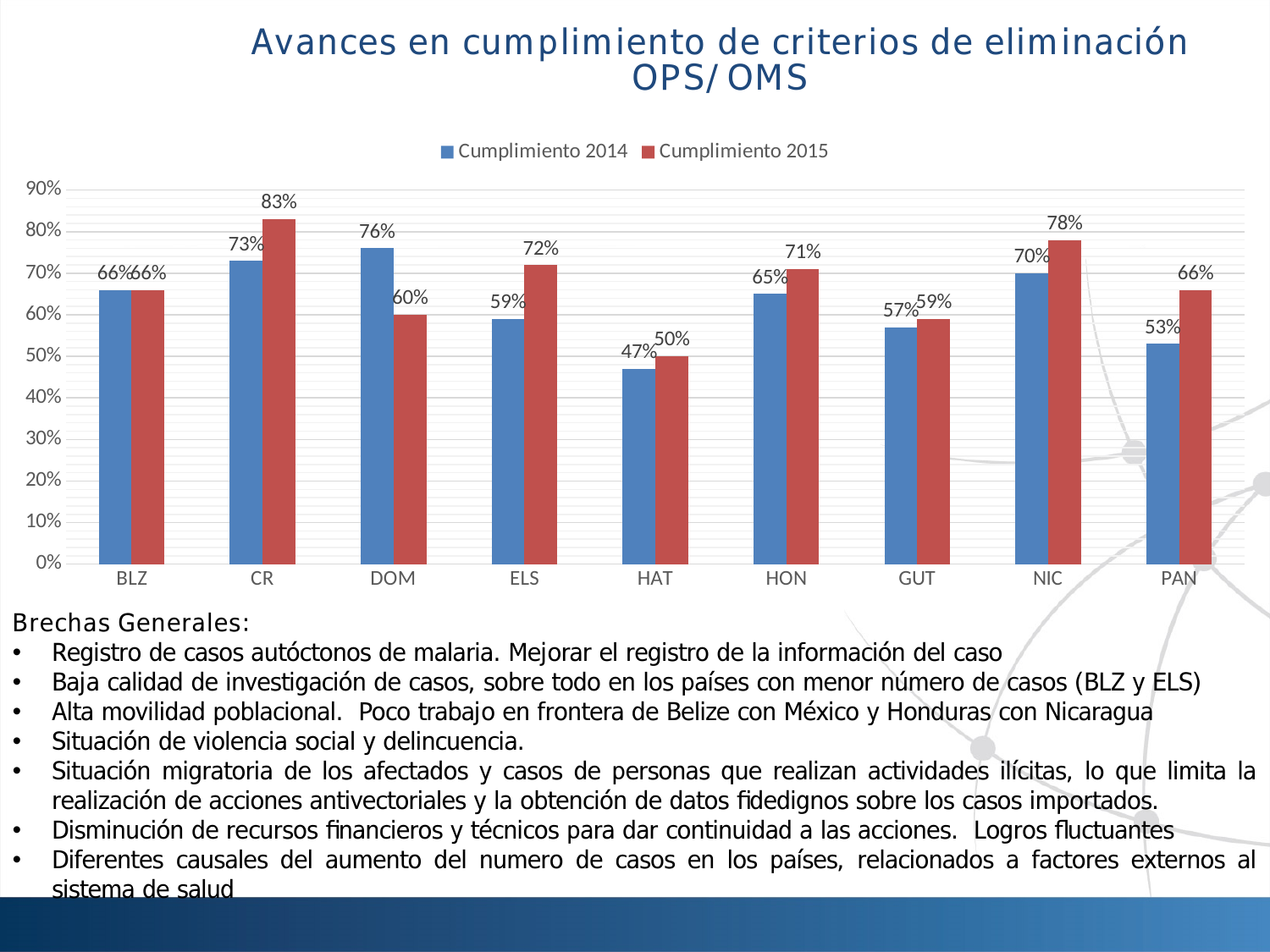

### Chart: Avances en cumplimiento de criterios de eliminación OPS/OMS

| Category | Cumplimiento 2014 | Cumplimiento 2015 |
|---|---|---|
| BLZ | 0.66 | 0.66 |
| CR | 0.73 | 0.83 |
| DOM | 0.76 | 0.6 |
| ELS | 0.59 | 0.72 |
| HAT | 0.47 | 0.5 |
| HON | 0.65 | 0.71 |
| GUT | 0.57 | 0.59 |
| NIC | 0.7 | 0.78 |
| PAN | 0.53 | 0.66 |
Brechas Generales:
Registro de casos autóctonos de malaria. Mejorar el registro de la información del caso
Baja calidad de investigación de casos, sobre todo en los países con menor número de casos (BLZ y ELS)
Alta movilidad poblacional.  Poco trabajo en frontera de Belize con México y Honduras con Nicaragua
Situación de violencia social y delincuencia.
Situación migratoria de los afectados y casos de personas que realizan actividades ilícitas, lo que limita la realización de acciones antivectoriales y la obtención de datos fidedignos sobre los casos importados.
Disminución de recursos financieros y técnicos para dar continuidad a las acciones.  Logros fluctuantes
Diferentes causales del aumento del numero de casos en los países, relacionados a factores externos al sistema de salud